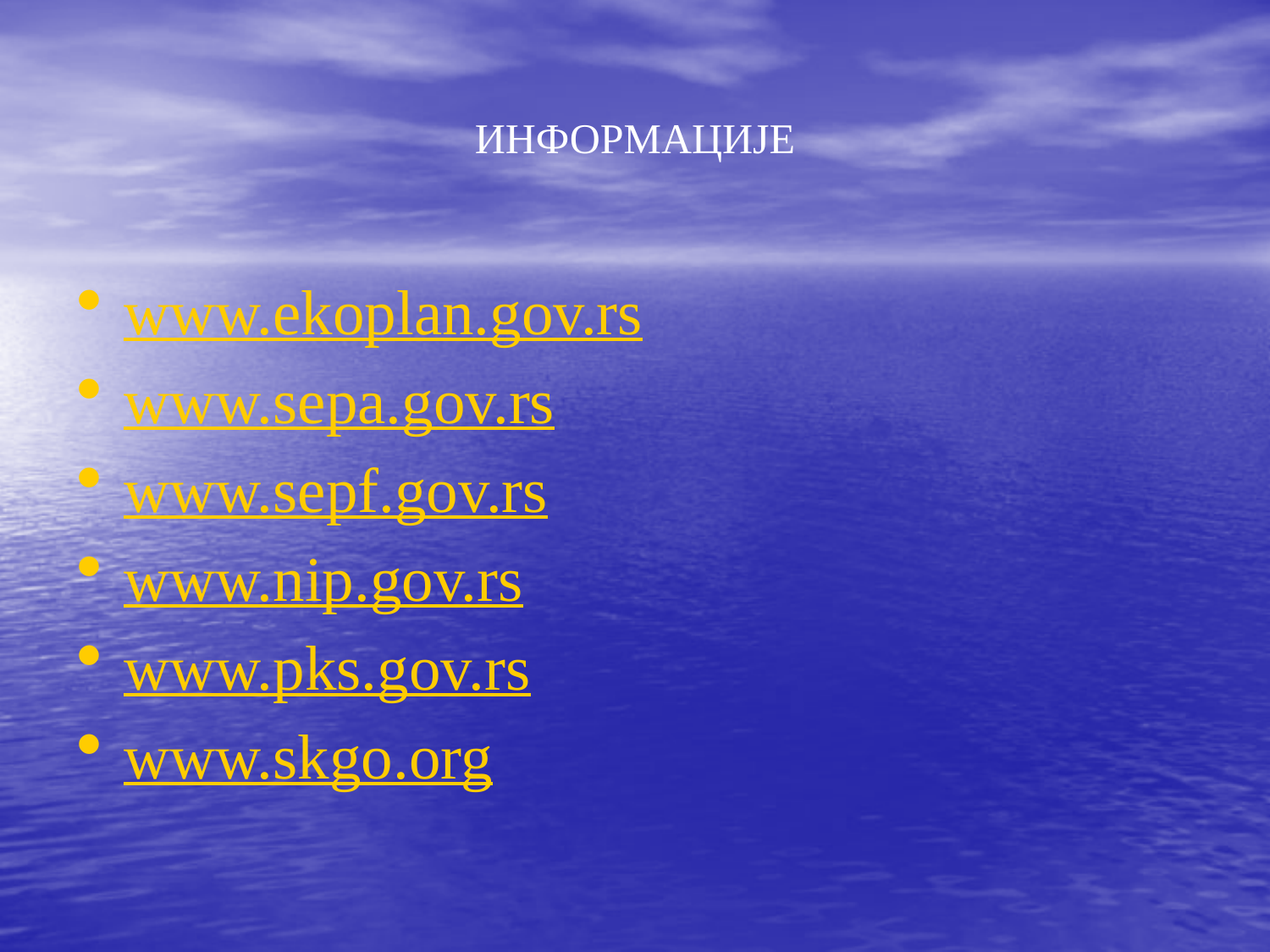

ИНФОРМАЦИЈЕ
www.ekoplan.gov.rs
www.sepa.gov.rs
www.sepf.gov.rs
www.nip.gov.rs
www.pks.gov.rs
www.skgo.org